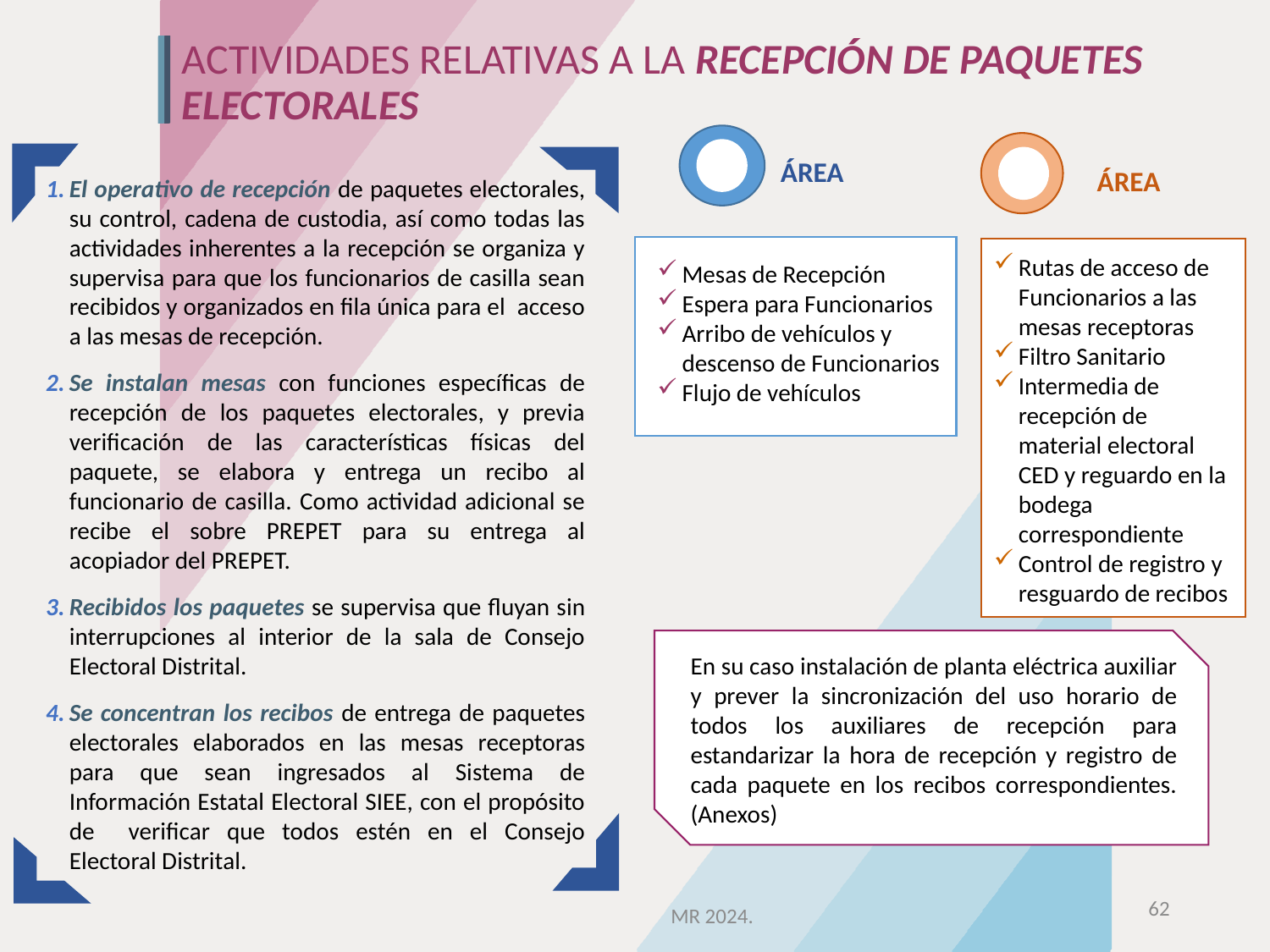

# ACTIVIDADES RELATIVAS A LA RECEPCIÓN DE PAQUETES ELECTORALES

ACTIVIDADES RELATIVAS A LA RECEPCIÓN DE PAQUETES ELECTORALES

ÁREA

ÁREA
El operativo de recepción de paquetes electorales, su control, cadena de custodia, así como todas las actividades inherentes a la recepción se organiza y supervisa para que los funcionarios de casilla sean recibidos y organizados en fila única para el  acceso a las mesas de recepción.

Se instalan mesas con funciones específicas de recepción de los paquetes electorales, y previa verificación de las características físicas del paquete, se elabora y entrega un recibo al funcionario de casilla. Como actividad adicional se recibe el sobre PREPET para su entrega al acopiador del PREPET.

Recibidos los paquetes se supervisa que fluyan sin interrupciones al interior de la sala de Consejo Electoral Distrital.

Se concentran los recibos de entrega de paquetes electorales elaborados en las mesas receptoras para que sean ingresados al Sistema de Información Estatal Electoral SIEE, con el propósito de  verificar que todos estén en el Consejo Electoral Distrital.

Rutas de acceso de Funcionarios a las mesas receptoras
Filtro Sanitario
Intermedia de recepción de material electoral CED y reguardo en la bodega correspondiente
Control de registro y resguardo de recibos
Mesas de Recepción
Espera para Funcionarios
Arribo de vehículos y descenso de Funcionarios
Flujo de vehículos

En su caso instalación de planta eléctrica auxiliar y prever la sincronización del uso horario de todos los auxiliares de recepción para estandarizar la hora de recepción y registro de cada paquete en los recibos correspondientes. (Anexos)

62
MR 2024.